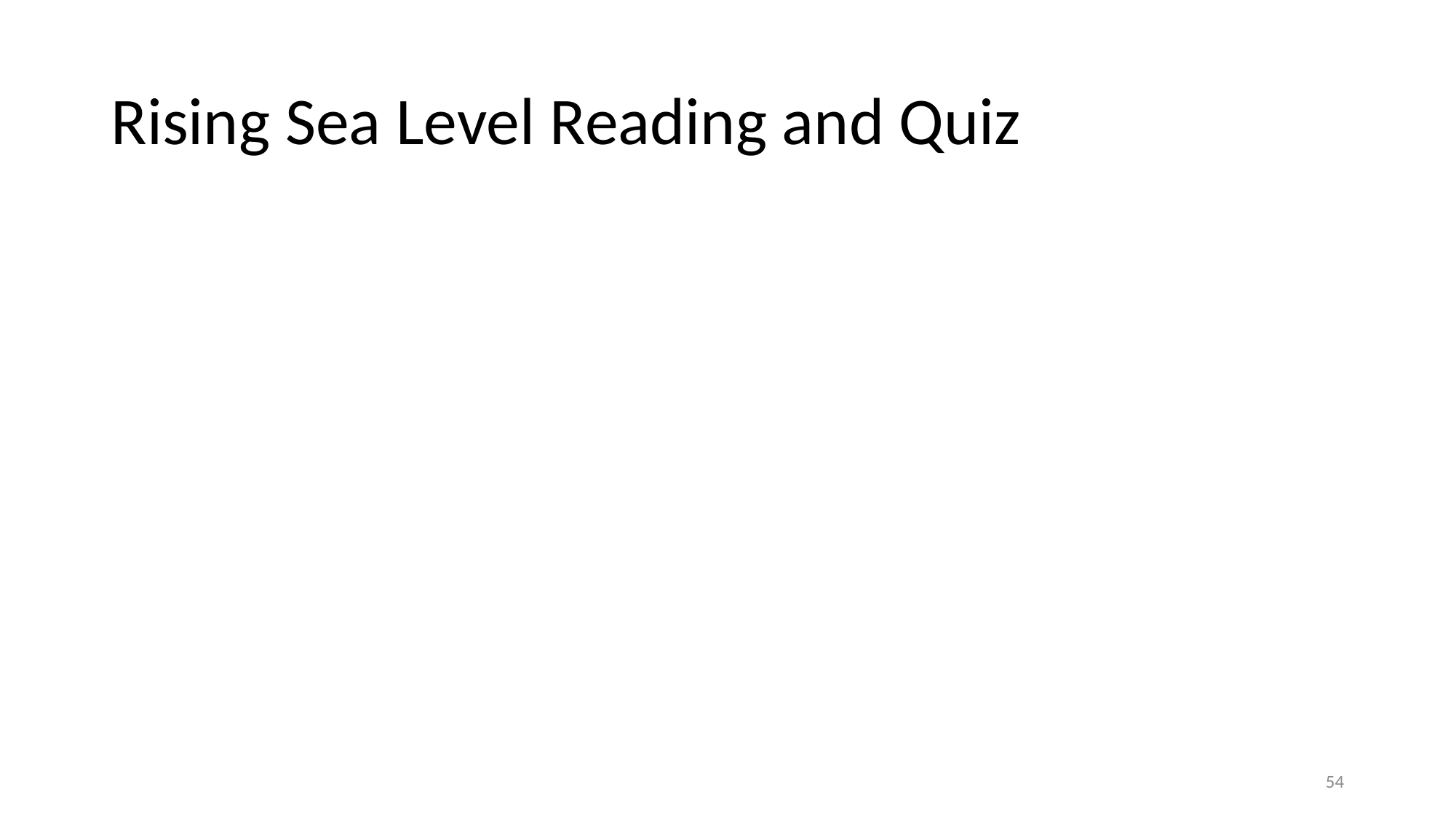

# Rising Sea Level Reading and Quiz

54